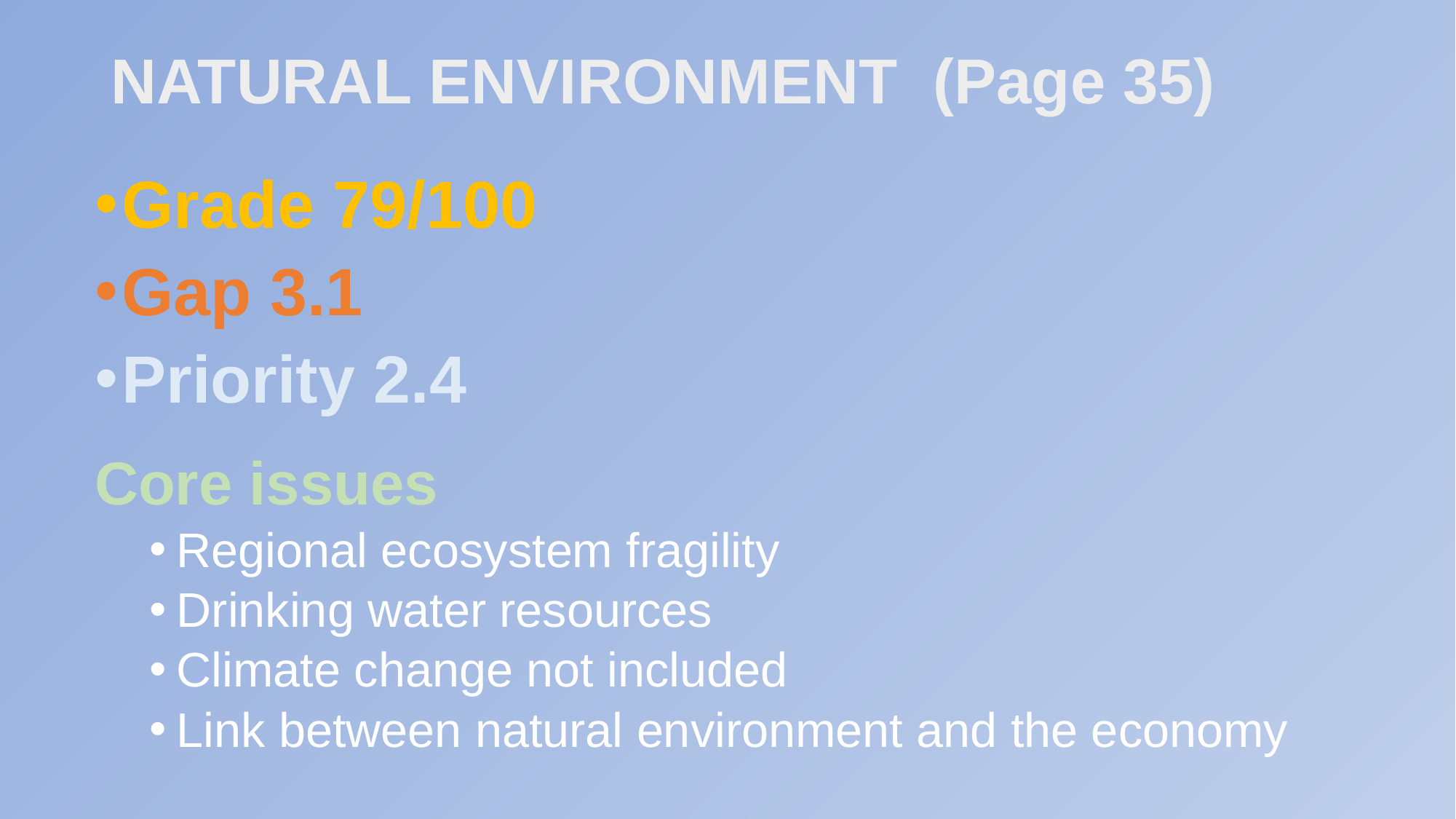

# NATURAL ENVIRONMENT  (Page 35)
Grade 79/100
Gap 3.1
Priority 2.4
Core issues
Regional ecosystem fragility
Drinking water resources
Climate change not included
Link between natural environment and the economy